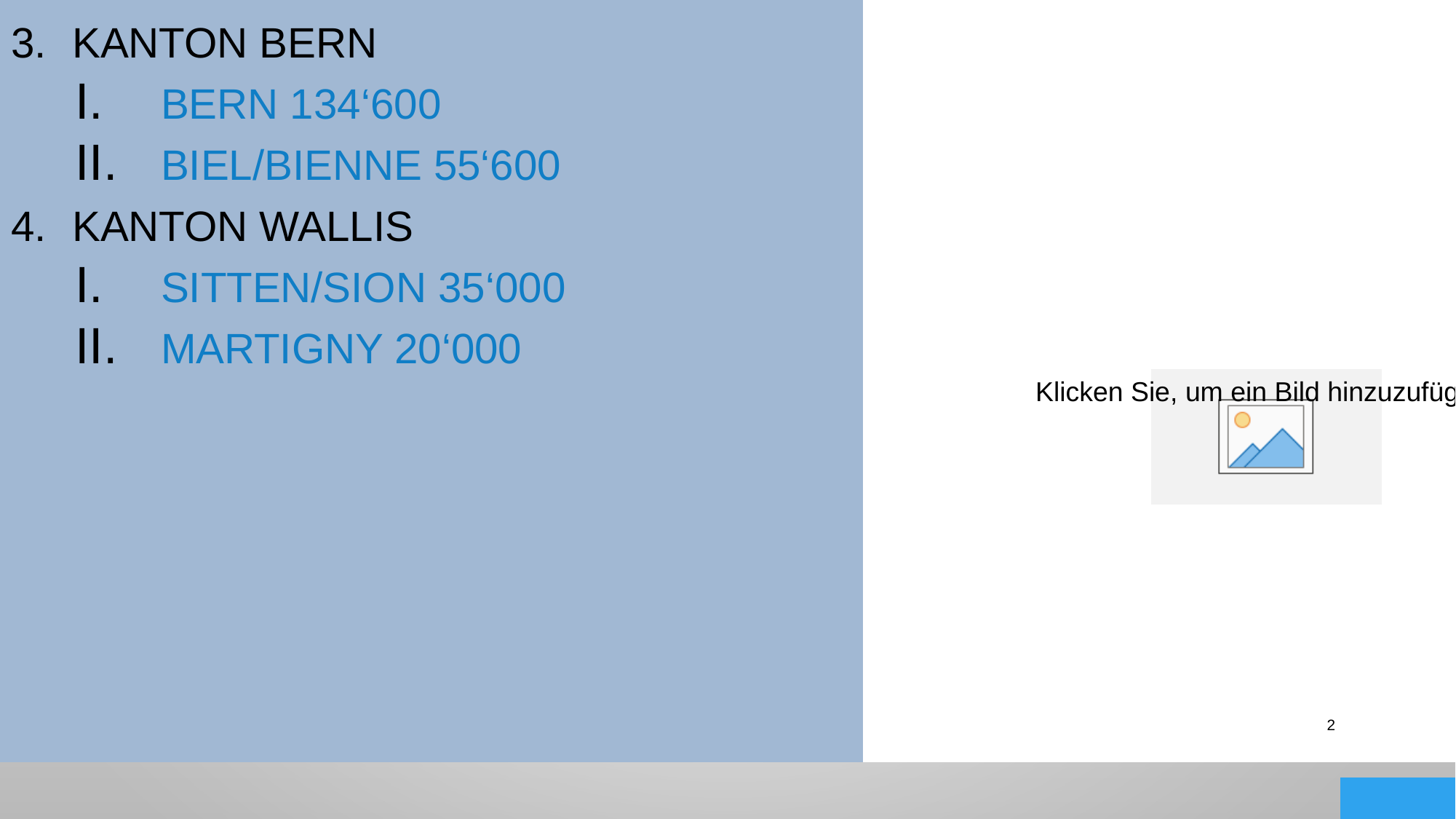

Kanton Bern
Bern 134‘600
Biel/Bienne 55‘600
Kanton Wallis
Sitten/Sion 35‘000
Martigny 20‘000
#

2